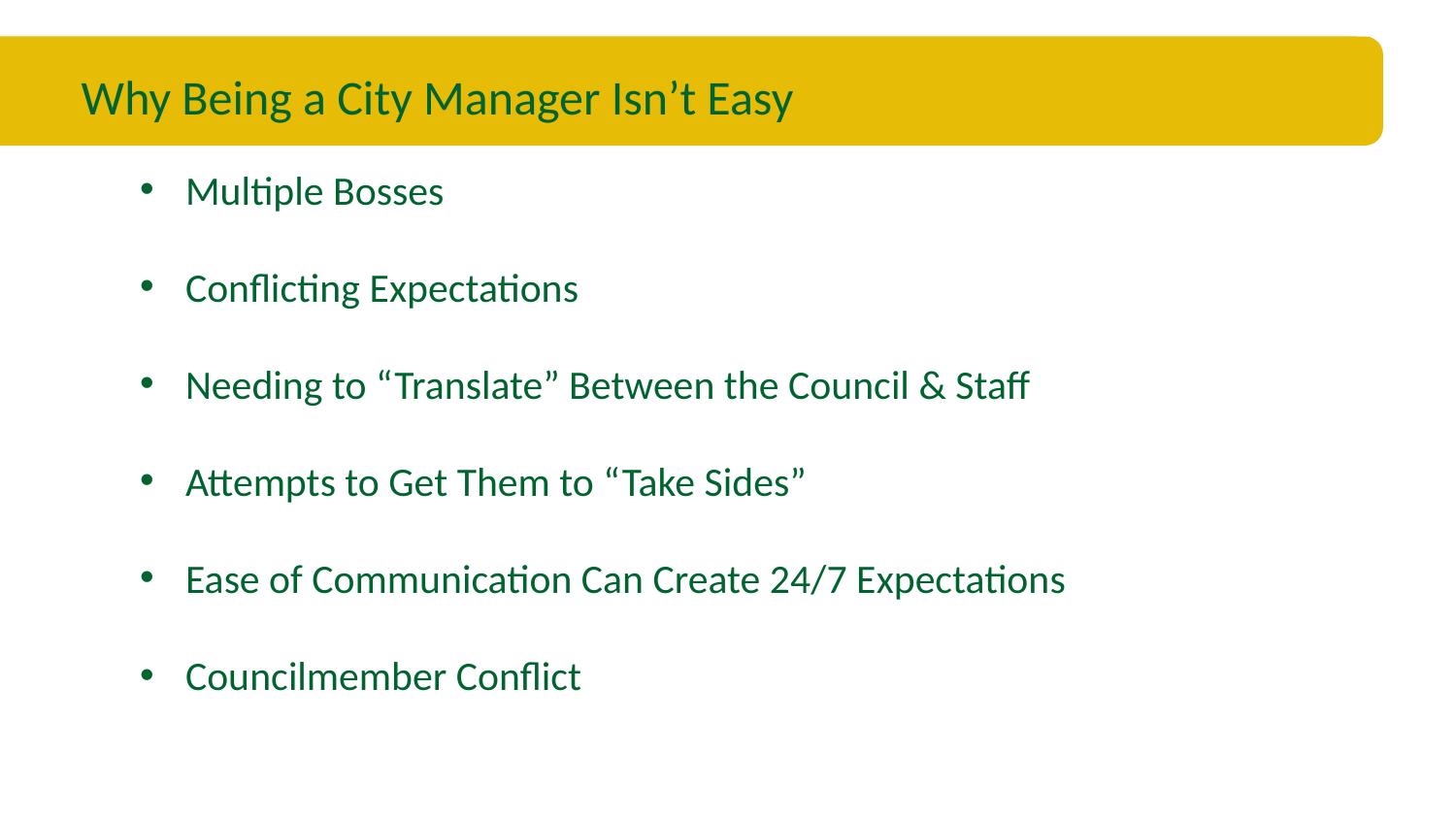

Why Being a City Manager Isn’t Easy
Multiple Bosses

Conflicting Expectations

Needing to “Translate” Between the Council & Staff

Attempts to Get Them to “Take Sides”

Ease of Communication Can Create 24/7 Expectations

Councilmember Conflict